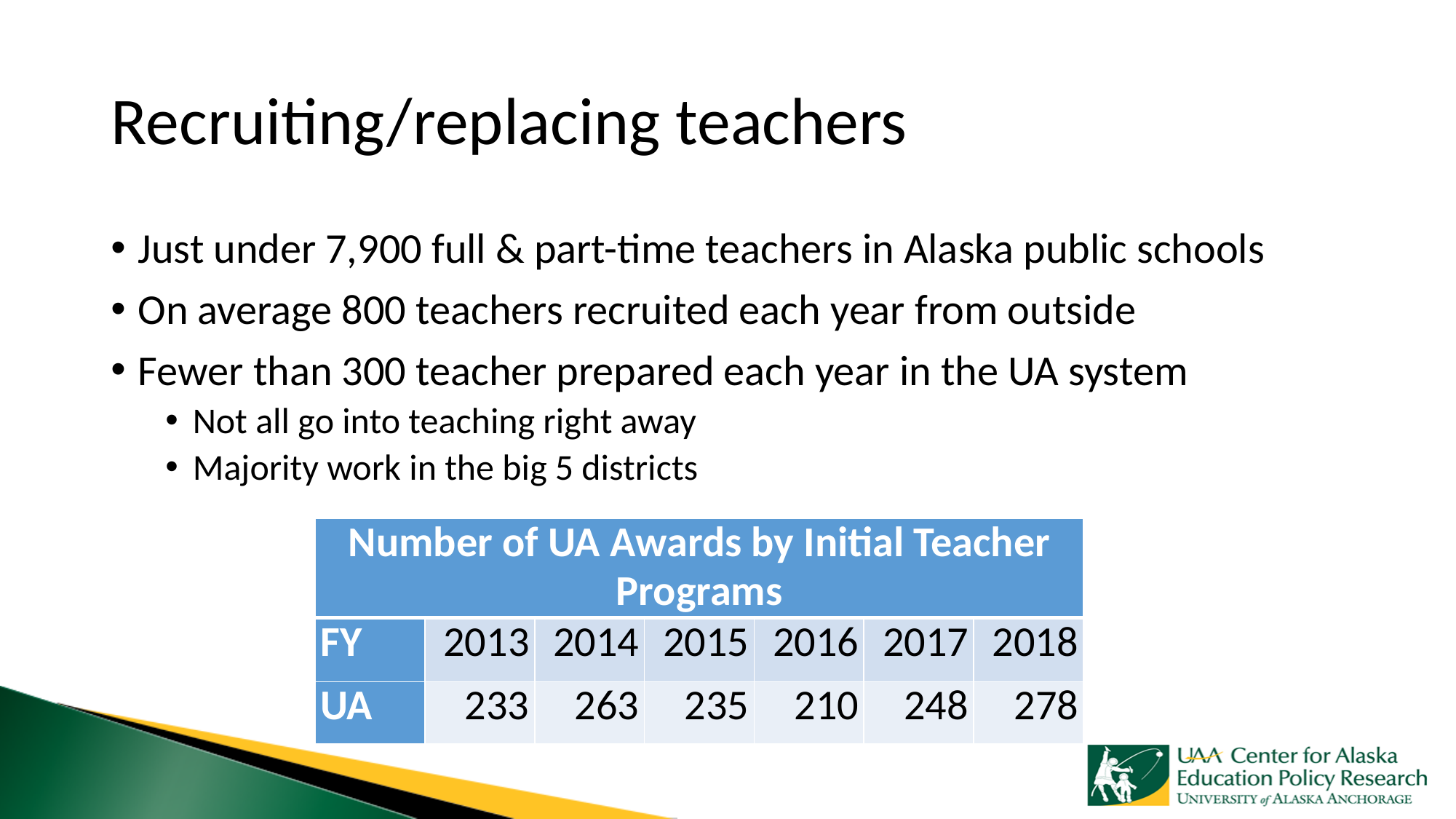

# Recruiting/replacing teachers
Just under 7,900 full & part-time teachers in Alaska public schools
On average 800 teachers recruited each year from outside
Fewer than 300 teacher prepared each year in the UA system
Not all go into teaching right away
Majority work in the big 5 districts

| Number of UA Awards by Initial Teacher Programs |  |  |  |  |  |  |
| --- | --- | --- | --- | --- | --- | --- |
| FY | 2013 | 2014 | 2015 | 2016 | 2017 | 2018 |
| UA | 233 | 263 | 235 | 210 | 248 | 278 |